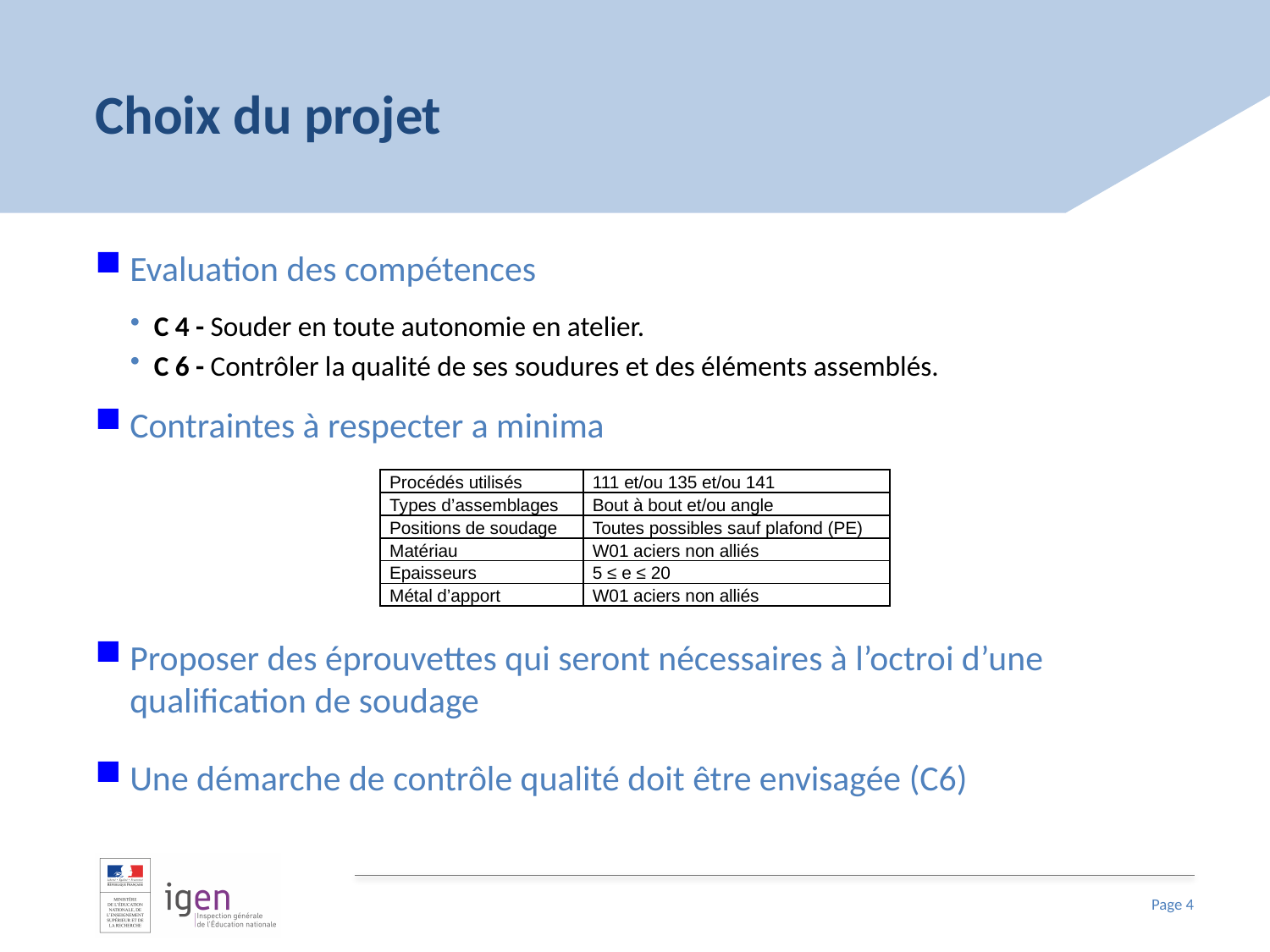

# Choix du projet
Evaluation des compétences
C 4 - Souder en toute autonomie en atelier.
C 6 - Contrôler la qualité de ses soudures et des éléments assemblés.
Contraintes à respecter a minima

Proposer des éprouvettes qui seront nécessaires à l’octroi d’une qualification de soudage
Une démarche de contrôle qualité doit être envisagée (C6)
| Procédés utilisés | 111 et/ou 135 et/ou 141 |
| --- | --- |
| Types d’assemblages | Bout à bout et/ou angle |
| Positions de soudage | Toutes possibles sauf plafond (PE) |
| Matériau | W01 aciers non alliés |
| Epaisseurs | 5 ≤ e ≤ 20 |
| Métal d’apport | W01 aciers non alliés |